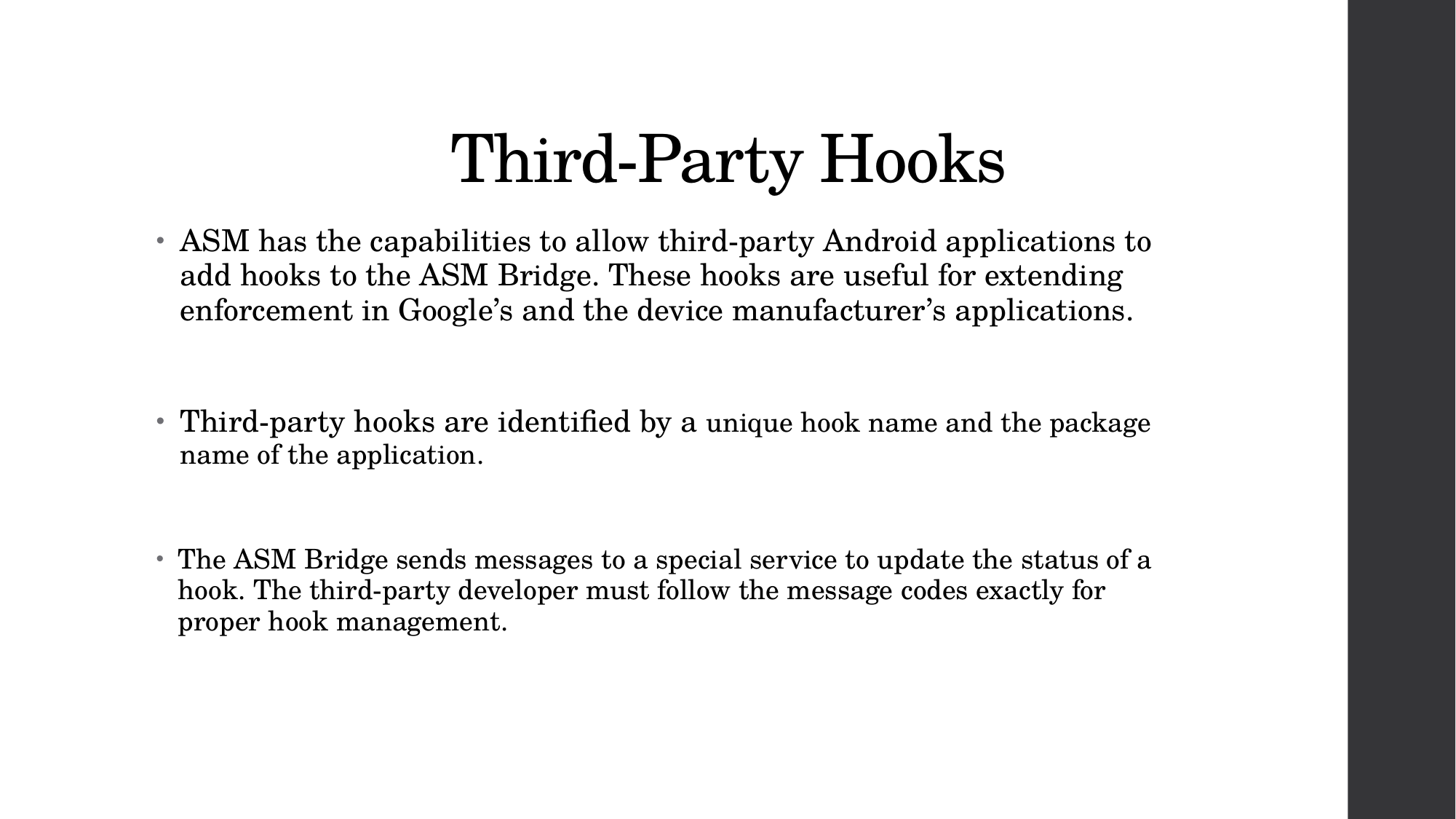

# Third-Party Hooks
ASM has the capabilities to allow third-party Android applications to add hooks to the ASM Bridge. These hooks are useful for extending enforcement in Google’s and the device manufacturer’s applications.

Third-party hooks are identified by a unique hook name and the package name of the application.

The ASM Bridge sends messages to a special service to update the status of a hook. The third-party developer must follow the message codes exactly for proper hook management.